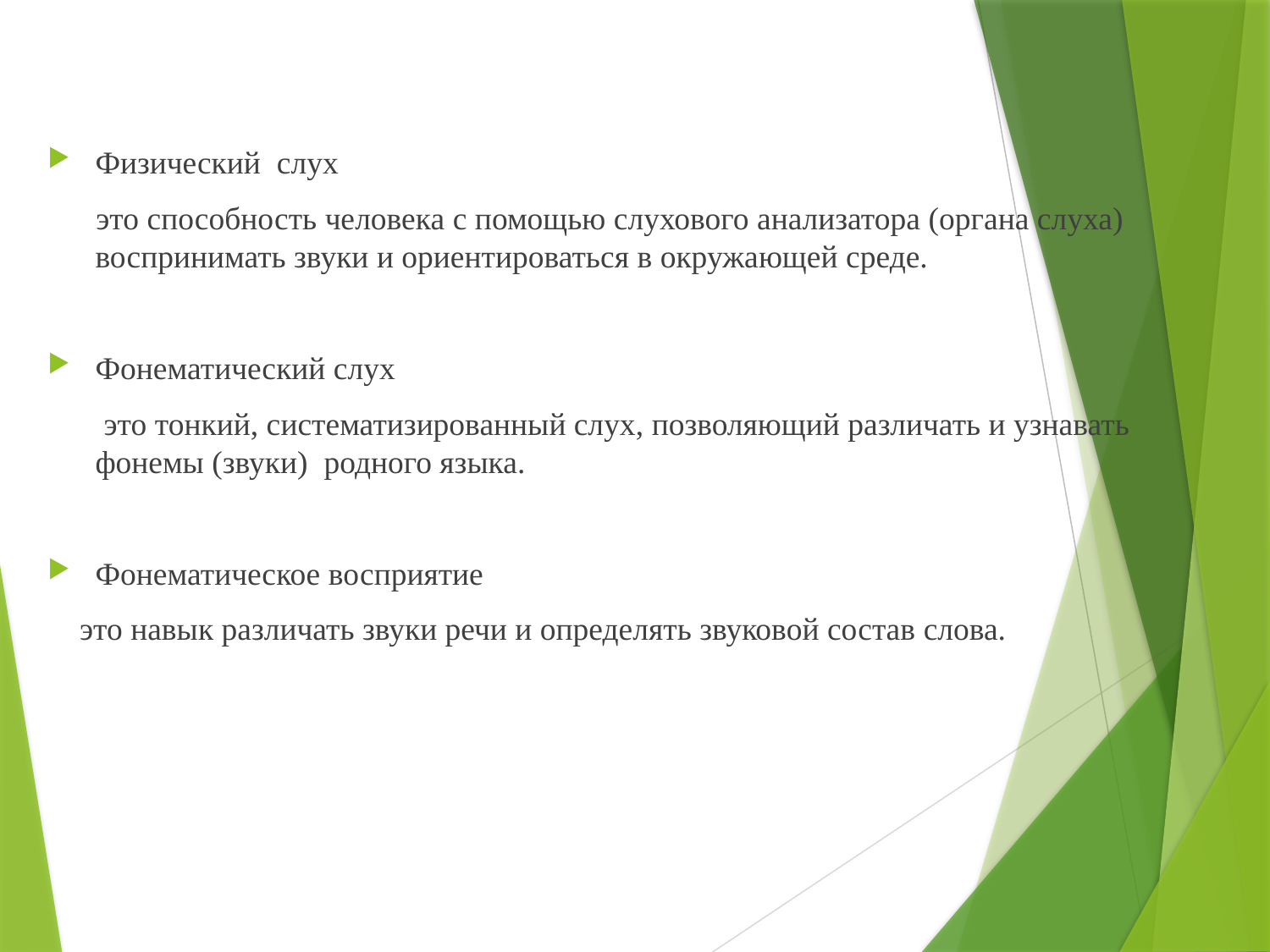

Физический  слух
      это способность человека с помощью слухового анализатора (органа слуха) воспринимать звуки и ориентироваться в окружающей среде.

Фонематический слух
       это тонкий, систематизированный слух, позволяющий различать и узнавать фонемы (звуки)  родного языка.

Фонематическое восприятие
    это навык различать звуки речи и определять звуковой состав слова.